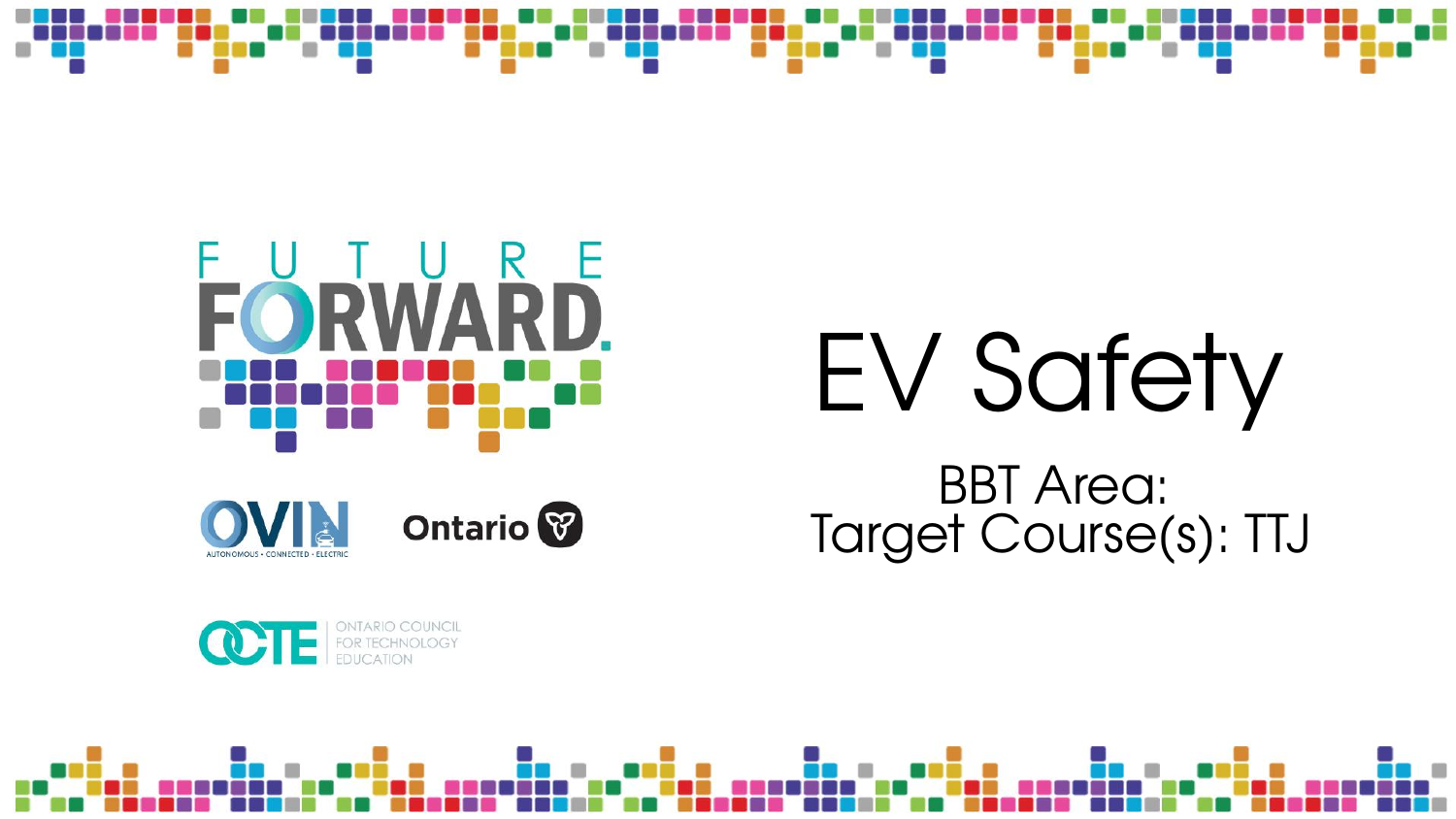

# EV Safety
BBT Area:
Target Course(s): TTJ